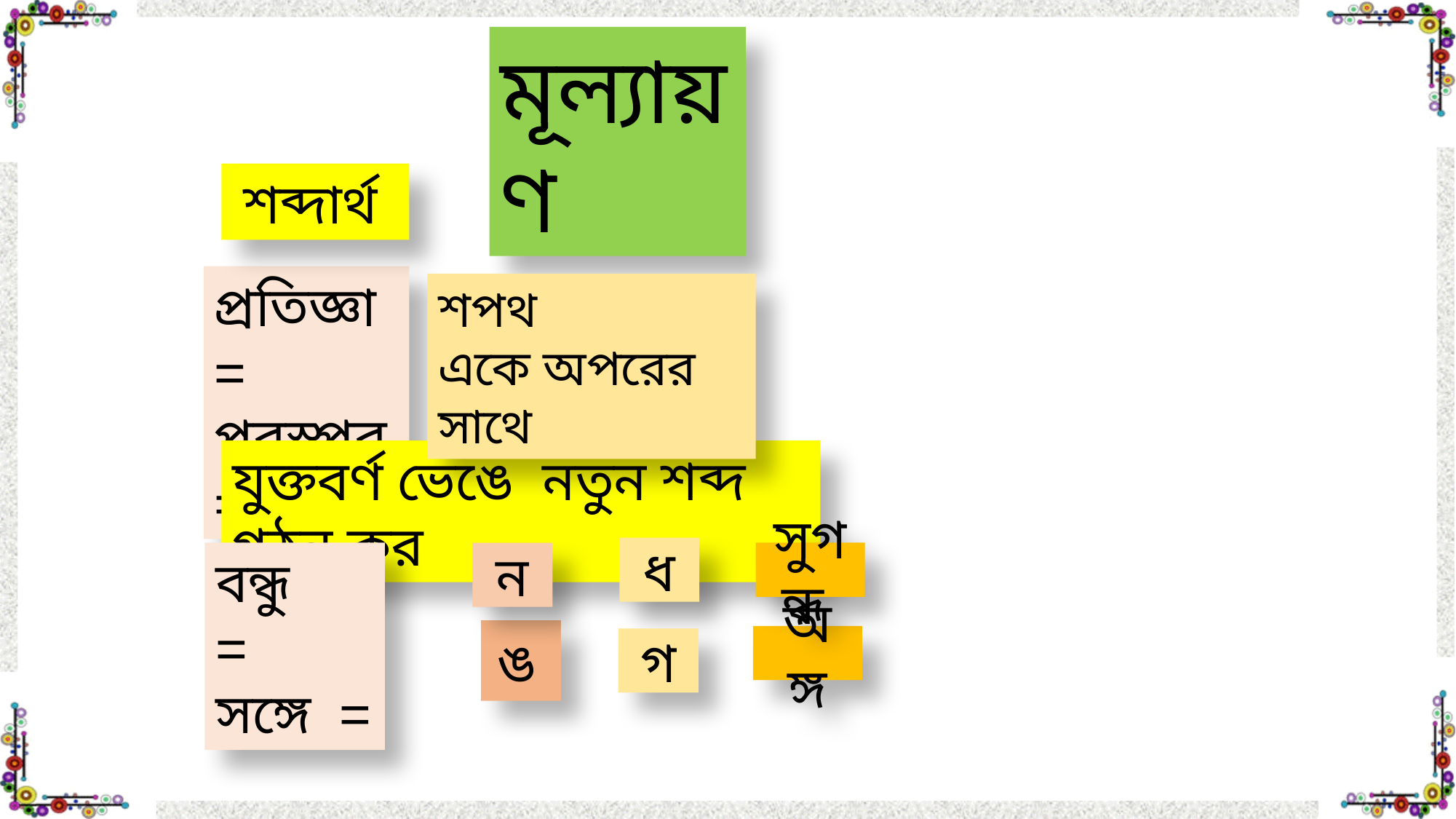

মূল্যায়ণ
 শব্দার্থ
প্রতিজ্ঞা =
পরস্পর =
শপথ
একে অপরের সাথে
যুক্তবর্ণ ভেঙে  নতুন শব্দ গঠন কর
ধ
বন্ধু    =
সঙ্গে  =
সুগন্ধ
ন
ঙ
অঙ্গ
গ